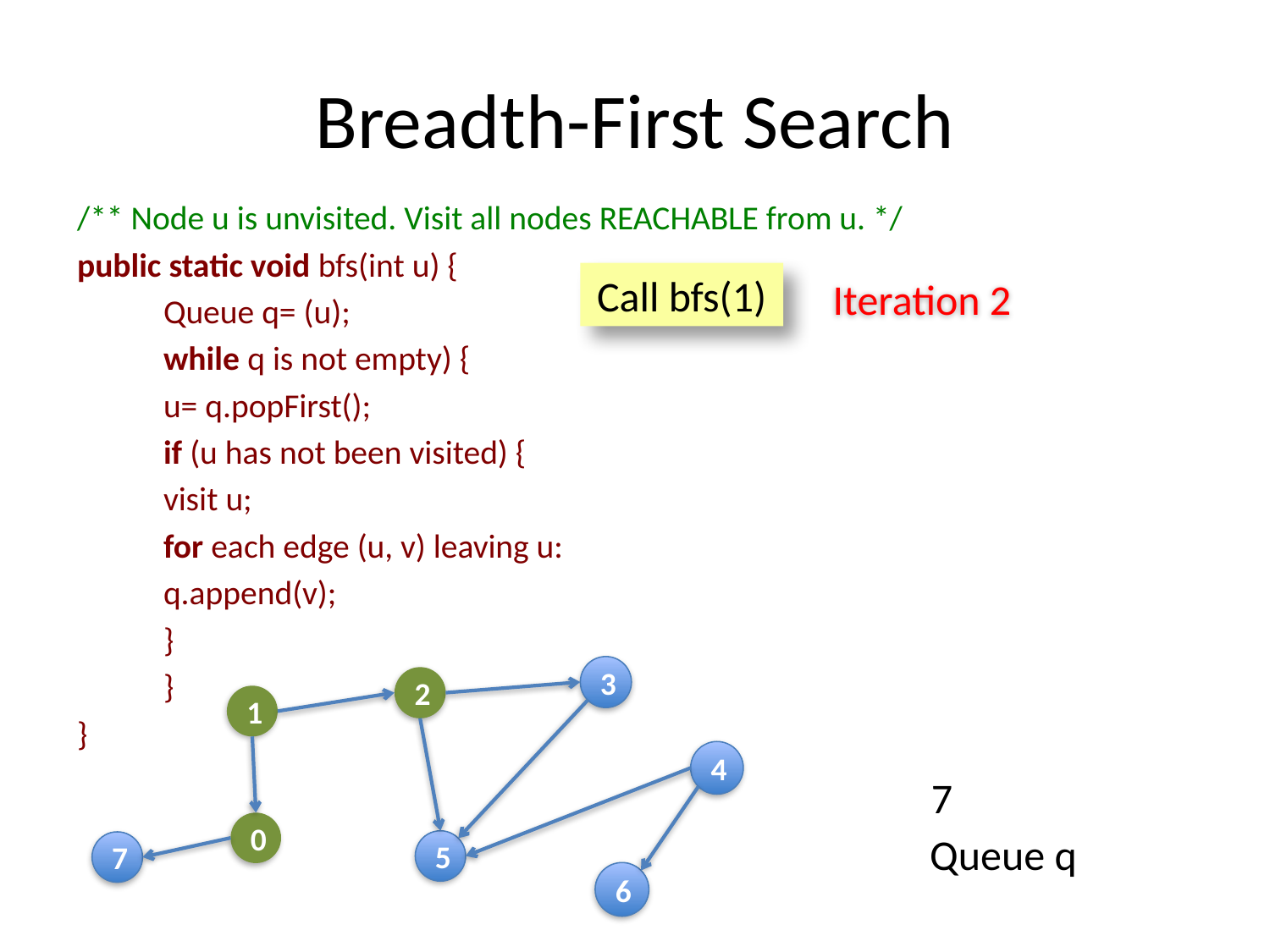

# Breadth-First Search
/** Node u is unvisited. Visit all nodes REACHABLE from u. */
public static void bfs(int u) {
	Queue q= (u);
 	while q is not empty) {
		u= q.popFirst();
		if (u has not been visited) {
			visit u;
			for each edge (u, v) leaving u:
				q.append(v);
		}
	}
}
Call bfs(1)
Iteration 2
3
2
1
4
0
5
6
7
Queue q
7